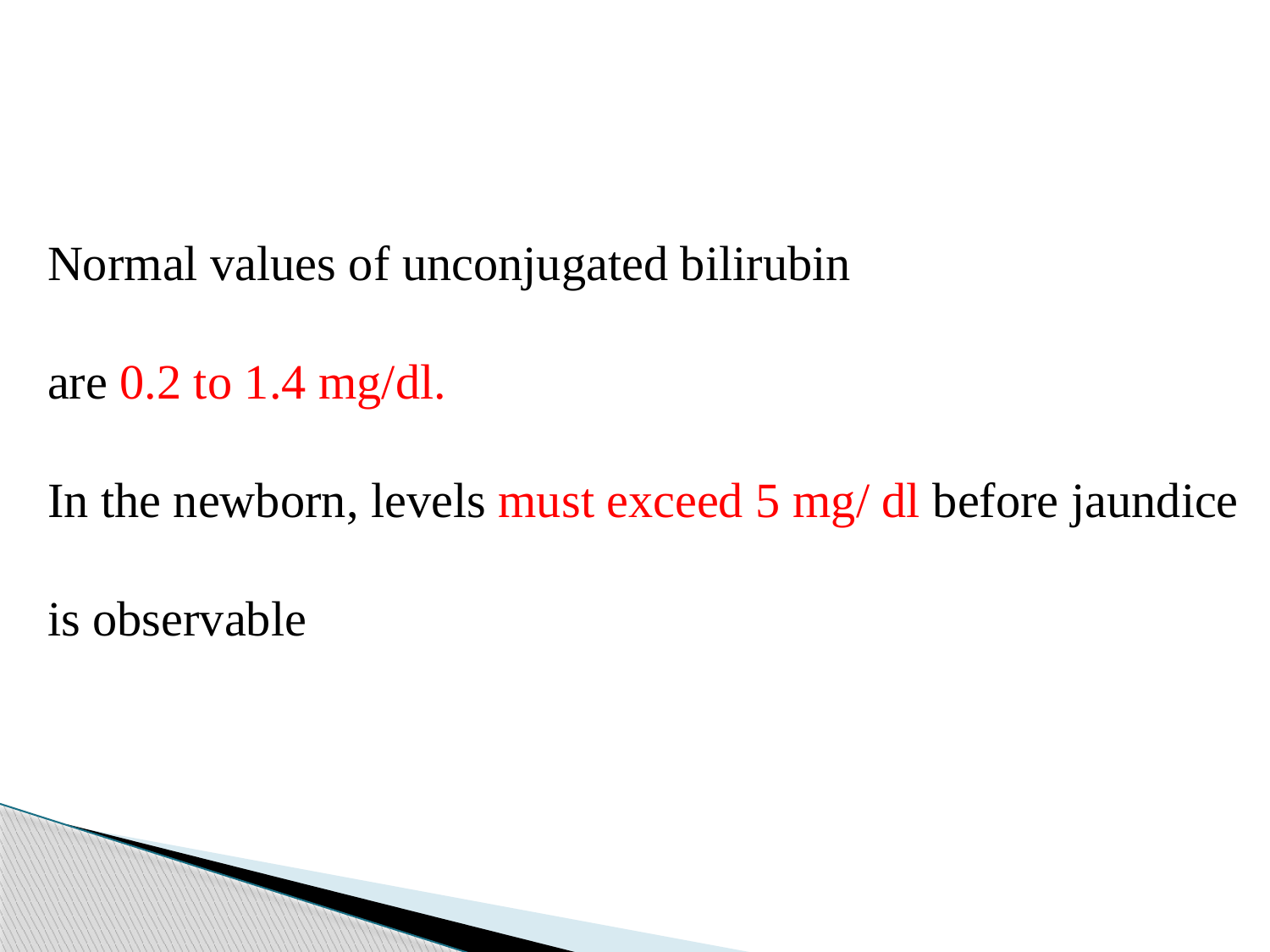

Normal values of unconjugated bilirubin
are 0.2 to 1.4 mg/dl.
In the newborn, levels must exceed 5 mg/ dl before jaundice is observable